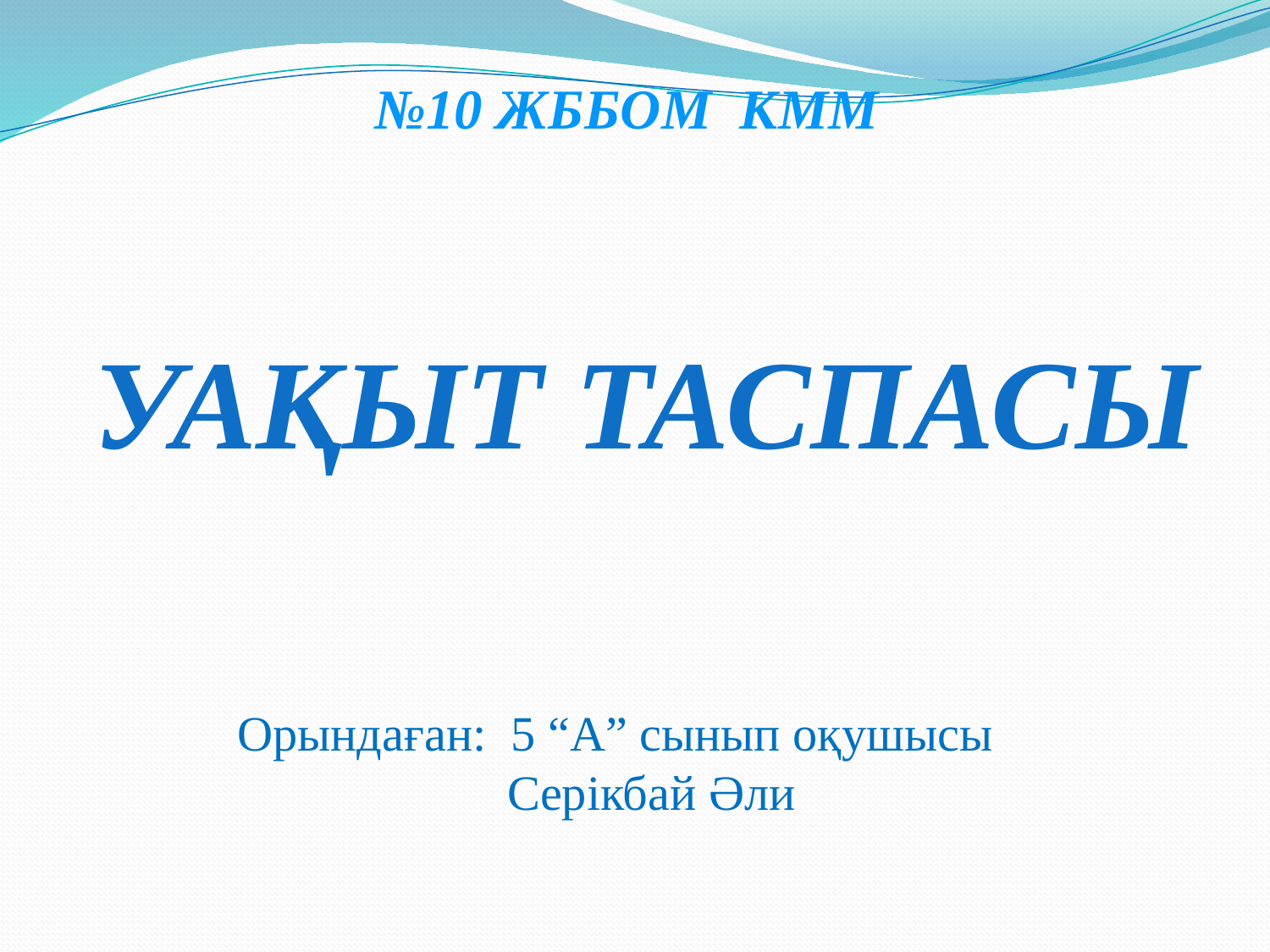

№10 ЖББОМ  КММ

Уақыт таспасы

Орындаған:  5 “А” сынып оқушысы
                      Cерікбай Әли